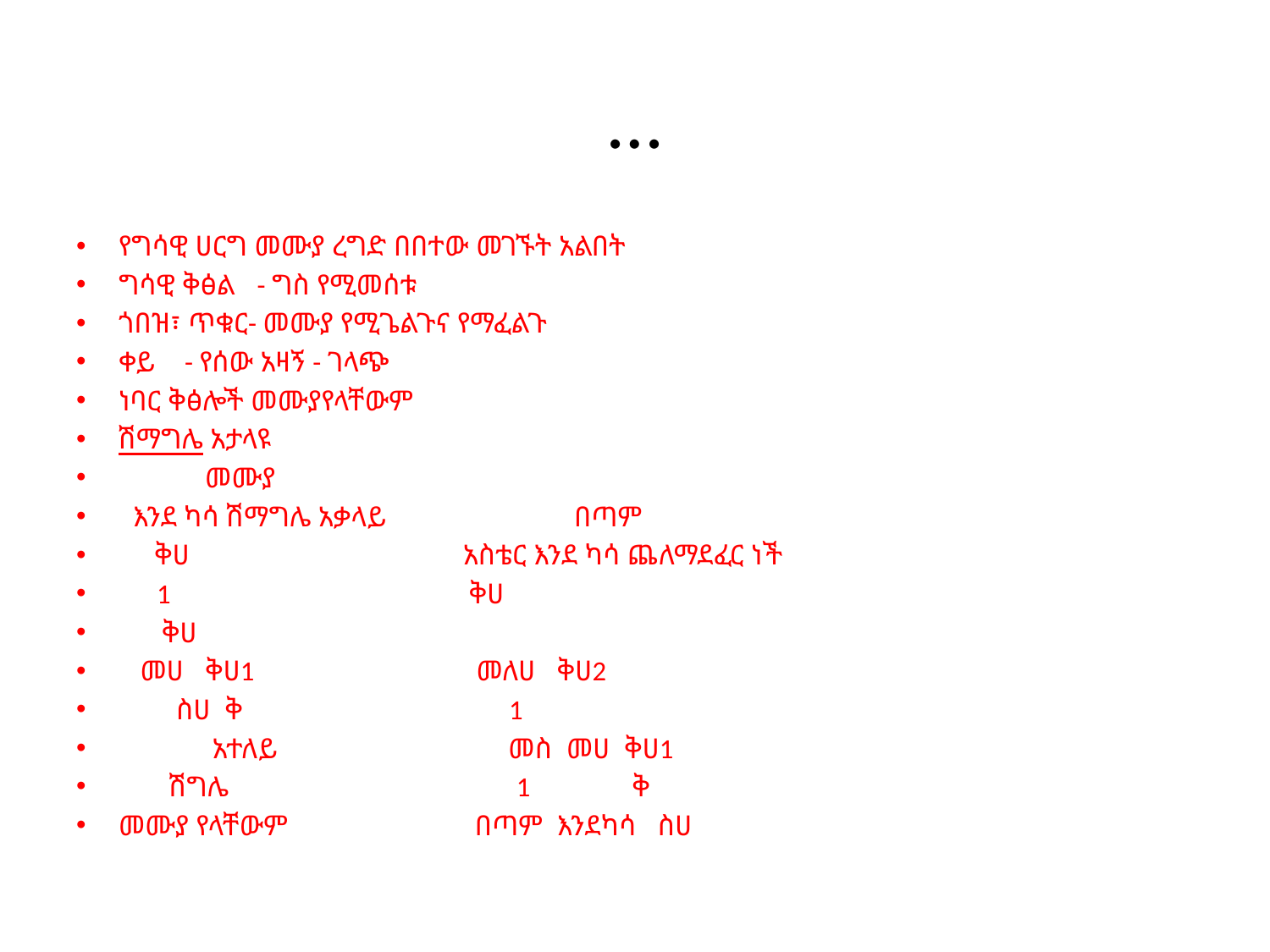

# …
የግሳዊ ሀርግ መሙያ ረግድ በበተው መገኙት አልበት
ግሳዊ ቅፅል   - ግስ የሚመሰቱ
ጎበዝ፣ ጥቁር- መሙያ የሚጌልጉና የማፈልጉ
ቀይ    - የሰው አዛኝ - ገላጭ
ነባር ቅፅሎች መሙያየላቸውም
ሽማግሌ አታላዩ
            መሙያ
  እንደ ካሳ ሽማግሌ አቃላይ                          በጣም
     ቅሀ                                      አስቴር እንደ ካሳ ጨለማደፈር ነች
      1                                               ቅሀ
      ቅሀ
   መሀ   ቅሀ1                                   መለሀ   ቅሀ2
        ስሀ  ቅ                                     1
             አተለይ                                መስ  መሀ  ቅሀ1
       ሽግሌ                                        1                ቅ
መሙያ የላቸውም                          በጣም  እንደካሳ   ስሀ